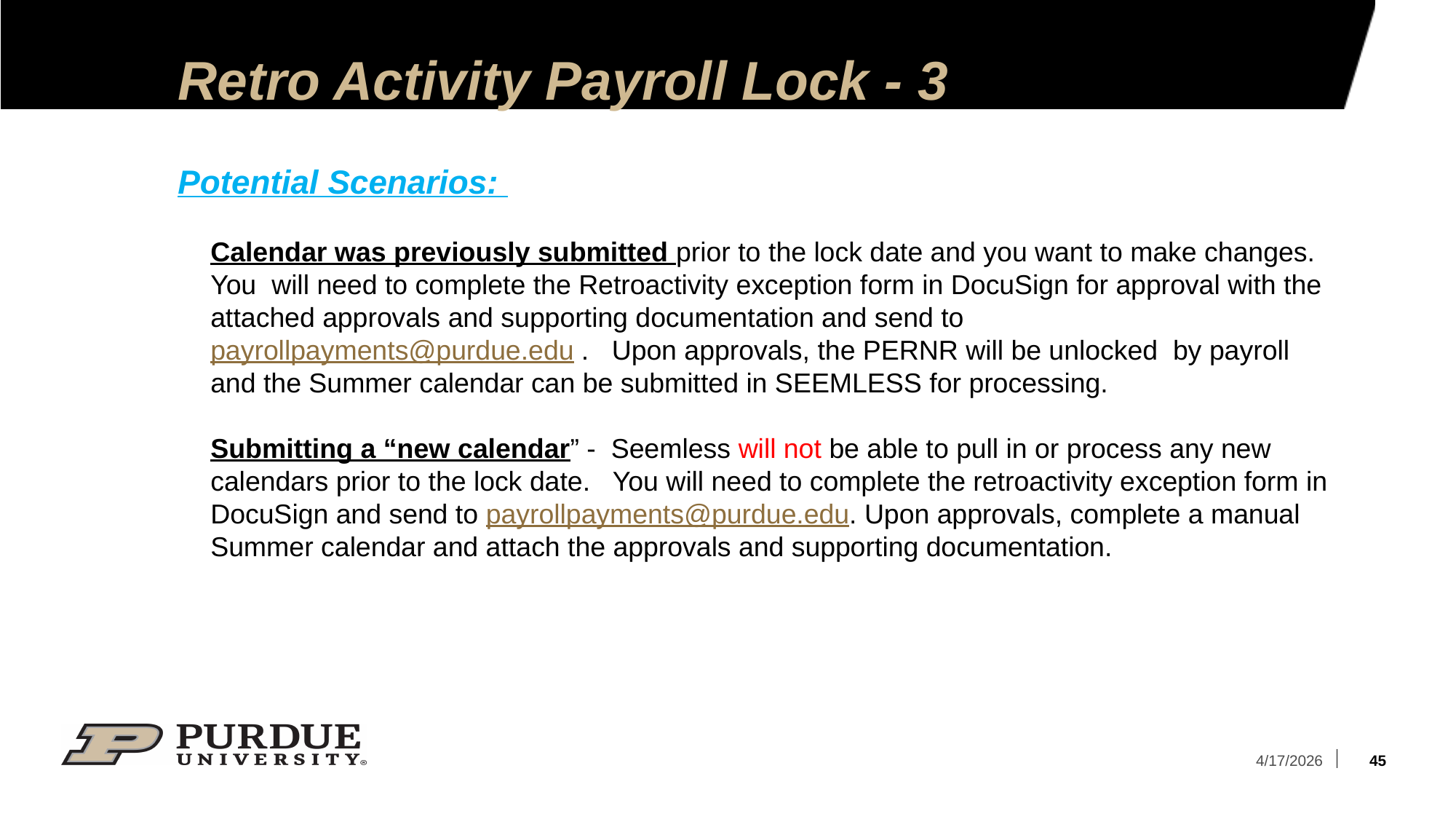

# Retro Activity Payroll Lock - 3
Potential Scenarios:
Calendar was previously submitted prior to the lock date and you want to make changes.  You  will need to complete the Retroactivity exception form in DocuSign for approval with the attached approvals and supporting documentation and send to payrollpayments@purdue.edu .   Upon approvals, the PERNR will be unlocked  by payroll and the Summer calendar can be submitted in SEEMLESS for processing.

Submitting a “new calendar” -  Seemless will not be able to pull in or process any new calendars prior to the lock date.   You will need to complete the retroactivity exception form in DocuSign and send to payrollpayments@purdue.edu. Upon approvals, complete a manual Summer calendar and attach the approvals and supporting documentation.

45
4/17/2026